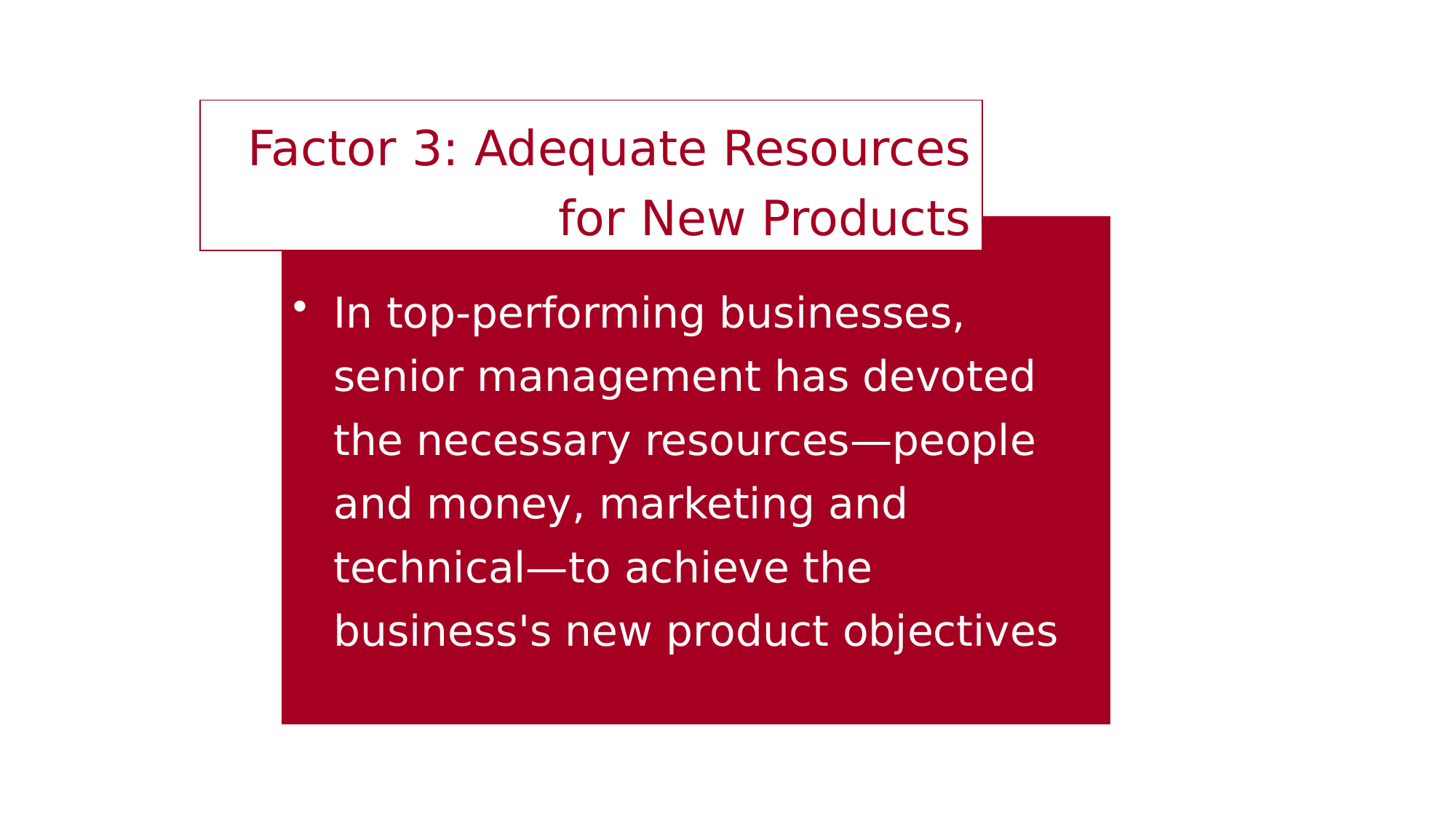

Factor 3: Adequate Resources for New Products

In top-performing businesses, senior management has devoted the necessary resources—people and money, marketing and technical—to achieve the business's new product objectives